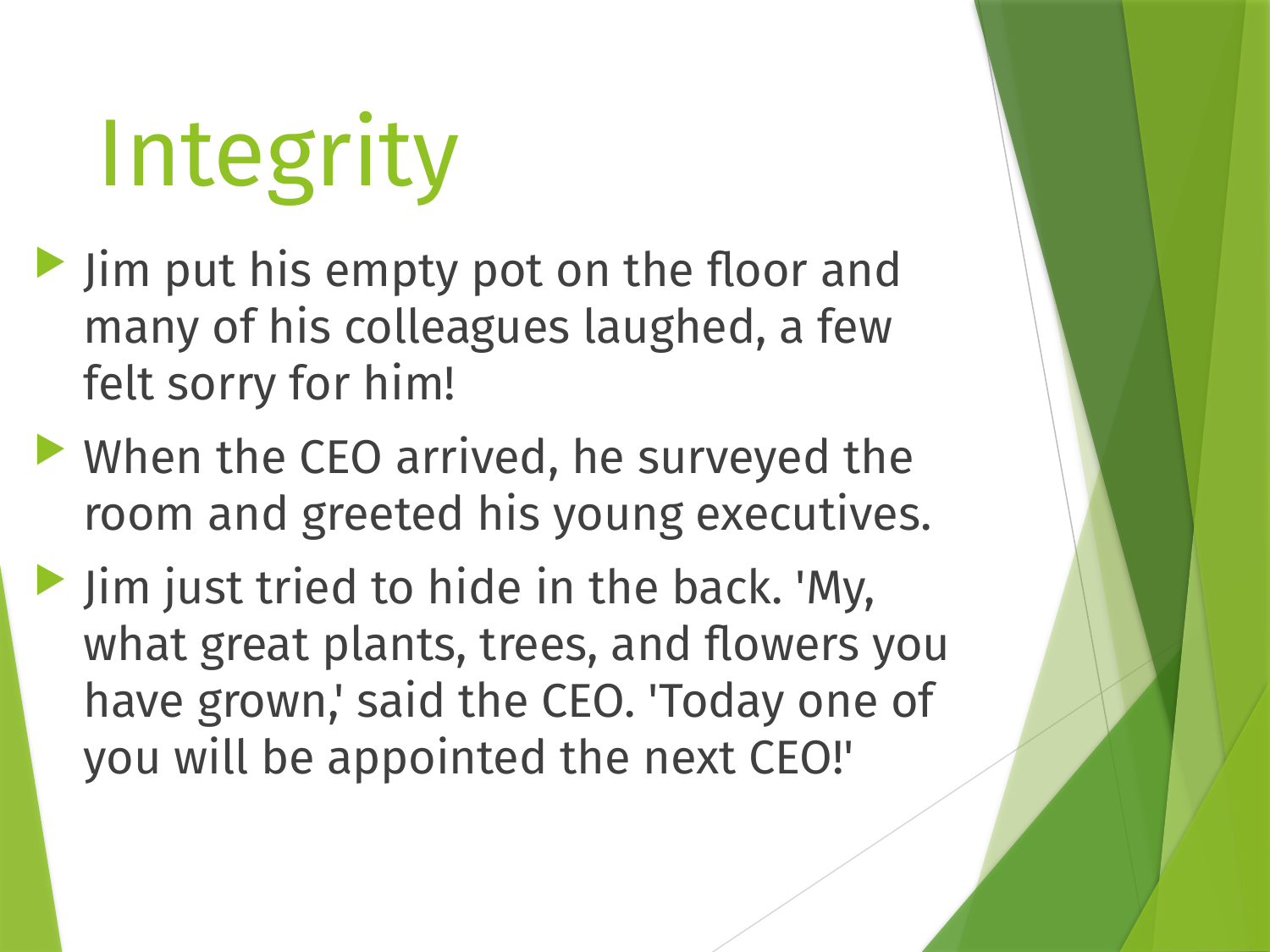

# Integrity
Jim put his empty pot on the floor and many of his colleagues laughed, a few felt sorry for him!
When the CEO arrived, he surveyed the room and greeted his young executives.
Jim just tried to hide in the back. 'My, what great plants, trees, and flowers you have grown,' said the CEO. 'Today one of you will be appointed the next CEO!'